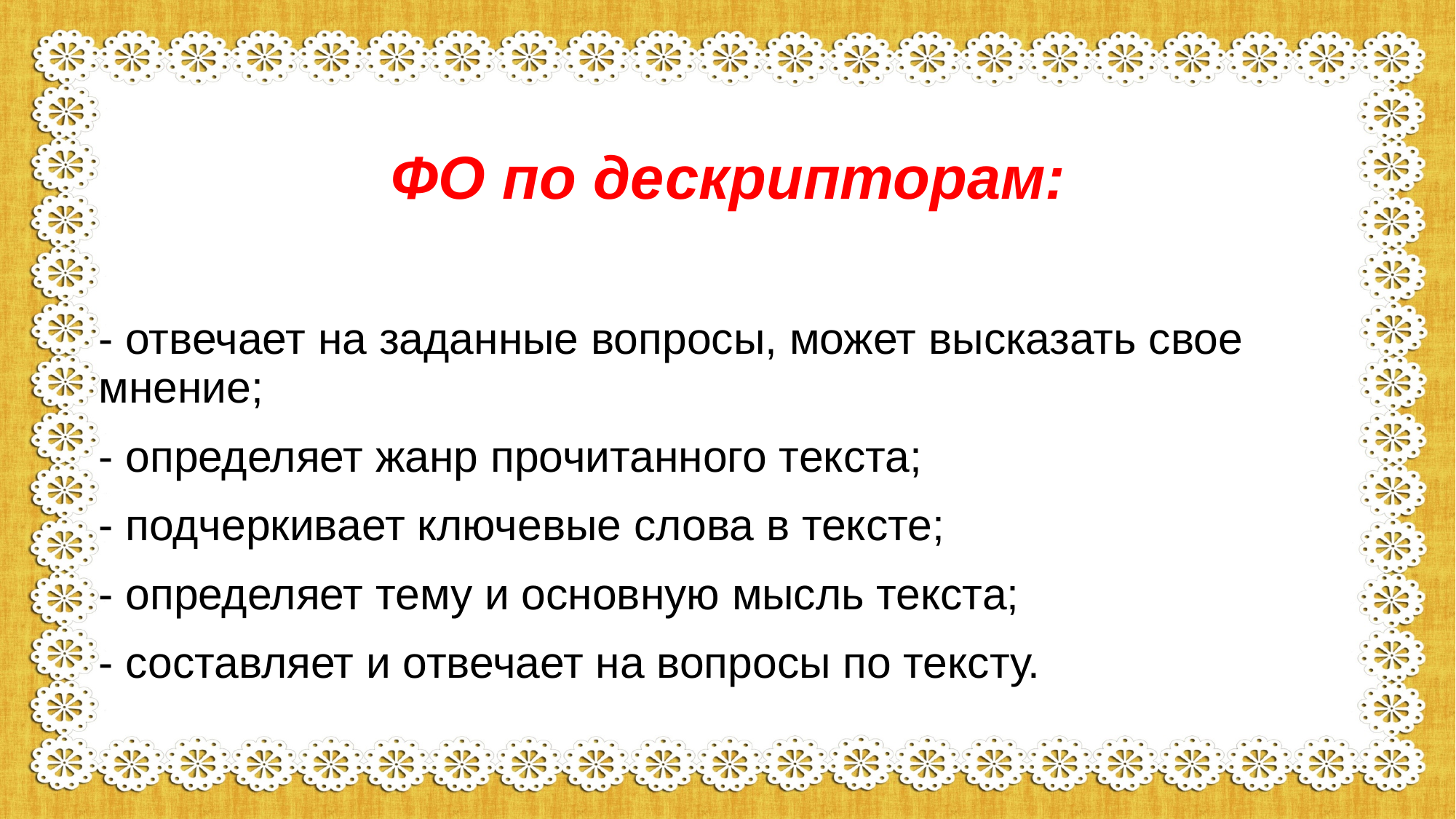

# ФО по дескрипторам:
- отвечает на заданные вопросы, может высказать свое мнение;
- определяет жанр прочитанного текста;
- подчеркивает ключевые слова в тексте;
- определяет тему и основную мысль текста;
- составляет и отвечает на вопросы по тексту.